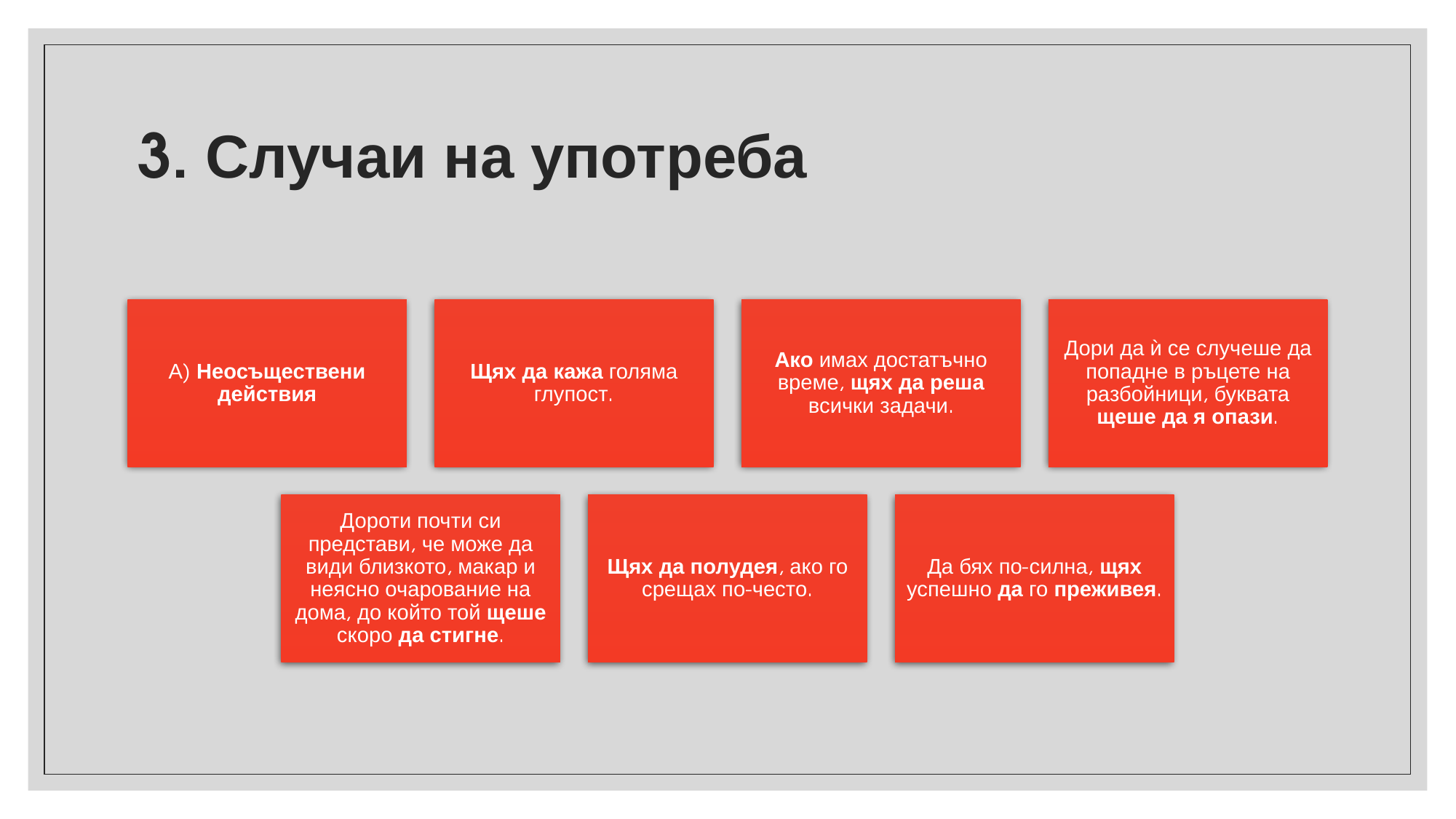

# 3. Случаи на употреба
А) Неосъществени действия
Щях да кажа голяма глупост.
Ако имах достатъчно време, щях да реша всички задачи.
Дори да ѝ се случеше да попадне в ръцете на разбойници, буквата щеше да я опази.
Дороти почти си представи, че може да види близкото, макар и неясно очарование на дома, до който той щеше скоро да стигне.
Щях да полудея, ако го срещах по-често.
Да бях по-силна, щях успешно да го преживея.